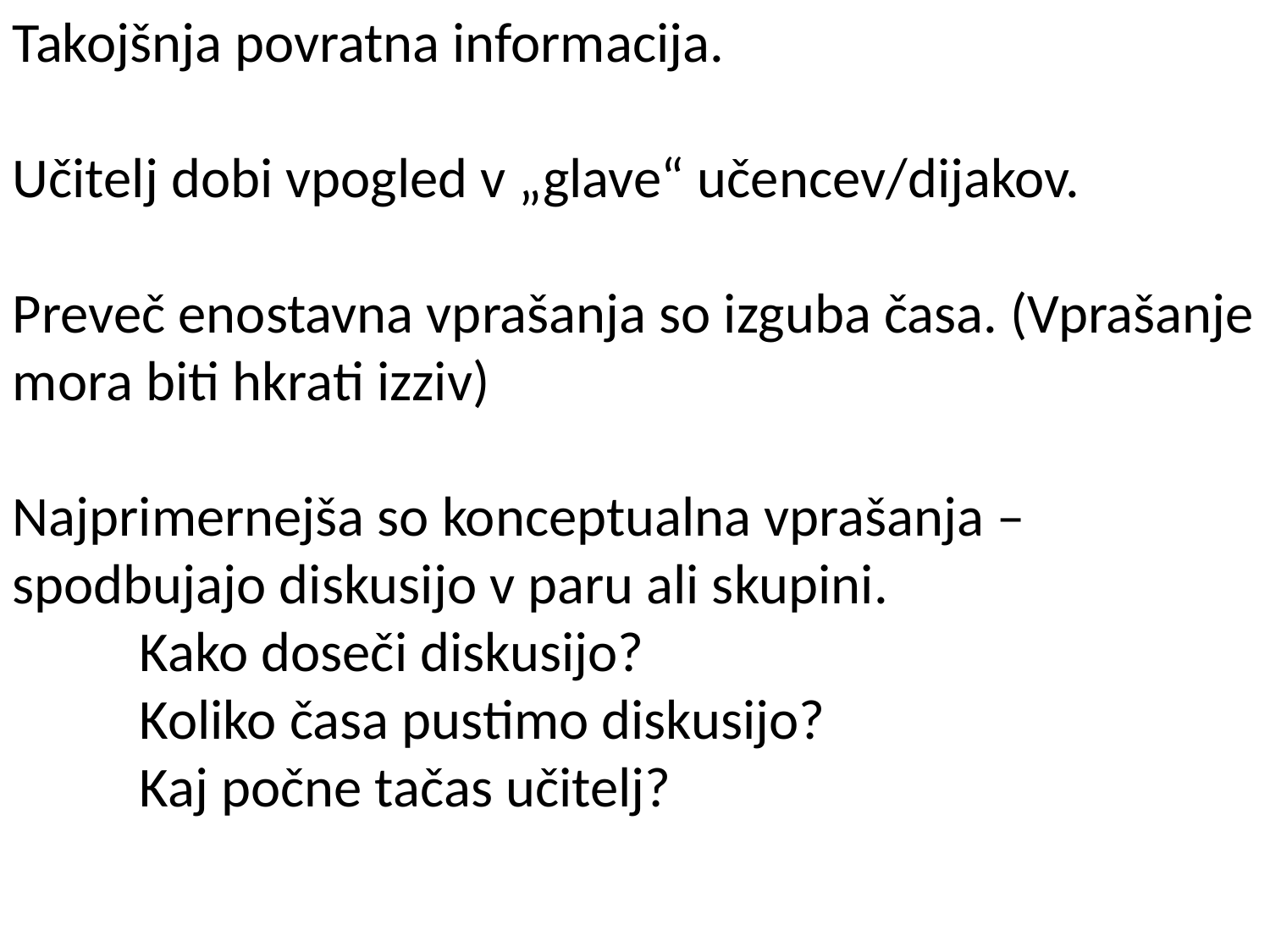

Takojšnja povratna informacija.

Učitelj dobi vpogled v „glave“ učencev/dijakov.

Preveč enostavna vprašanja so izguba časa. (Vprašanje mora biti hkrati izziv)

Najprimernejša so konceptualna vprašanja – spodbujajo diskusijo v paru ali skupini.
	Kako doseči diskusijo?
	Koliko časa pustimo diskusijo?
	Kaj počne tačas učitelj?